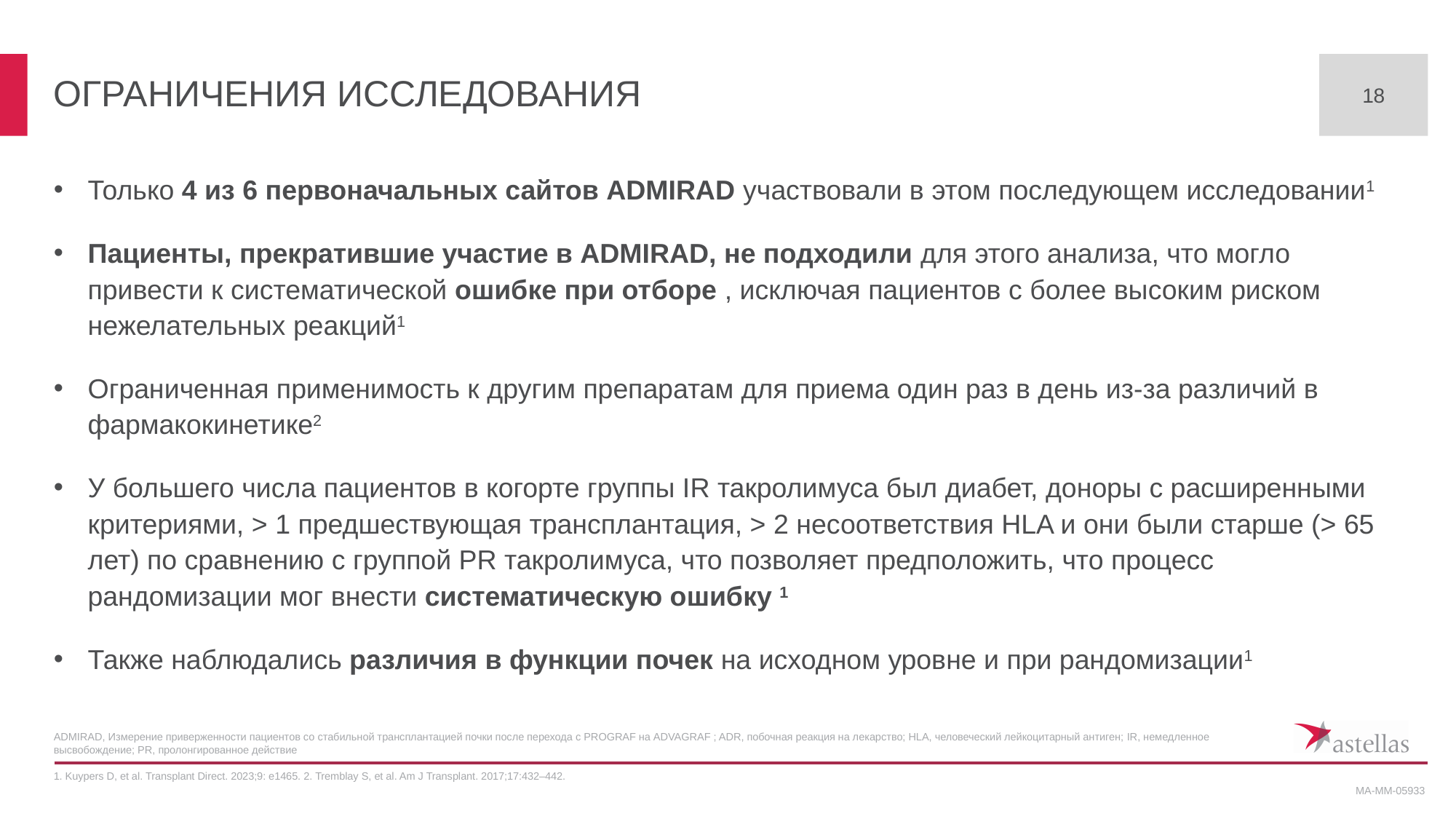

18
# ОГРАНИЧЕНИЯ ИССЛЕДОВАНИЯ
Только 4 из 6 первоначальных сайтов ADMIRAD участвовали в этом последующем исследовании1
Пациенты, прекратившие участие в ADMIRAD, не подходили для этого анализа, что могло привести к систематической ошибке при отборе , исключая пациентов с более высоким риском нежелательных реакций1
Ограниченная применимость к другим препаратам для приема один раз в день из-за различий в фармакокинетике2
У большего числа пациентов в когорте группы IR такролимуса был диабет, доноры с расширенными критериями, > 1 предшествующая трансплантация, > 2 несоответствия HLA и они были старше (> 65 лет) по сравнению с группой PR такролимуса, что позволяет предположить, что процесс рандомизации мог внести систематическую ошибку 1
Также наблюдались различия в функции почек на исходном уровне и при рандомизации1
ADMIRAD, Измерение приверженности пациентов со стабильной трансплантацией почки после перехода с PROGRAF на ADVAGRAF ; ADR, побочная реакция на лекарство; HLA, человеческий лейкоцитарный антиген; IR, немедленное высвобождение; PR, пролонгированное действие
1. Kuypers D, et al. Transplant Direct. 2023;9: e1465. 2. Tremblay S, et al. Am J Transplant. 2017;17:432–442.